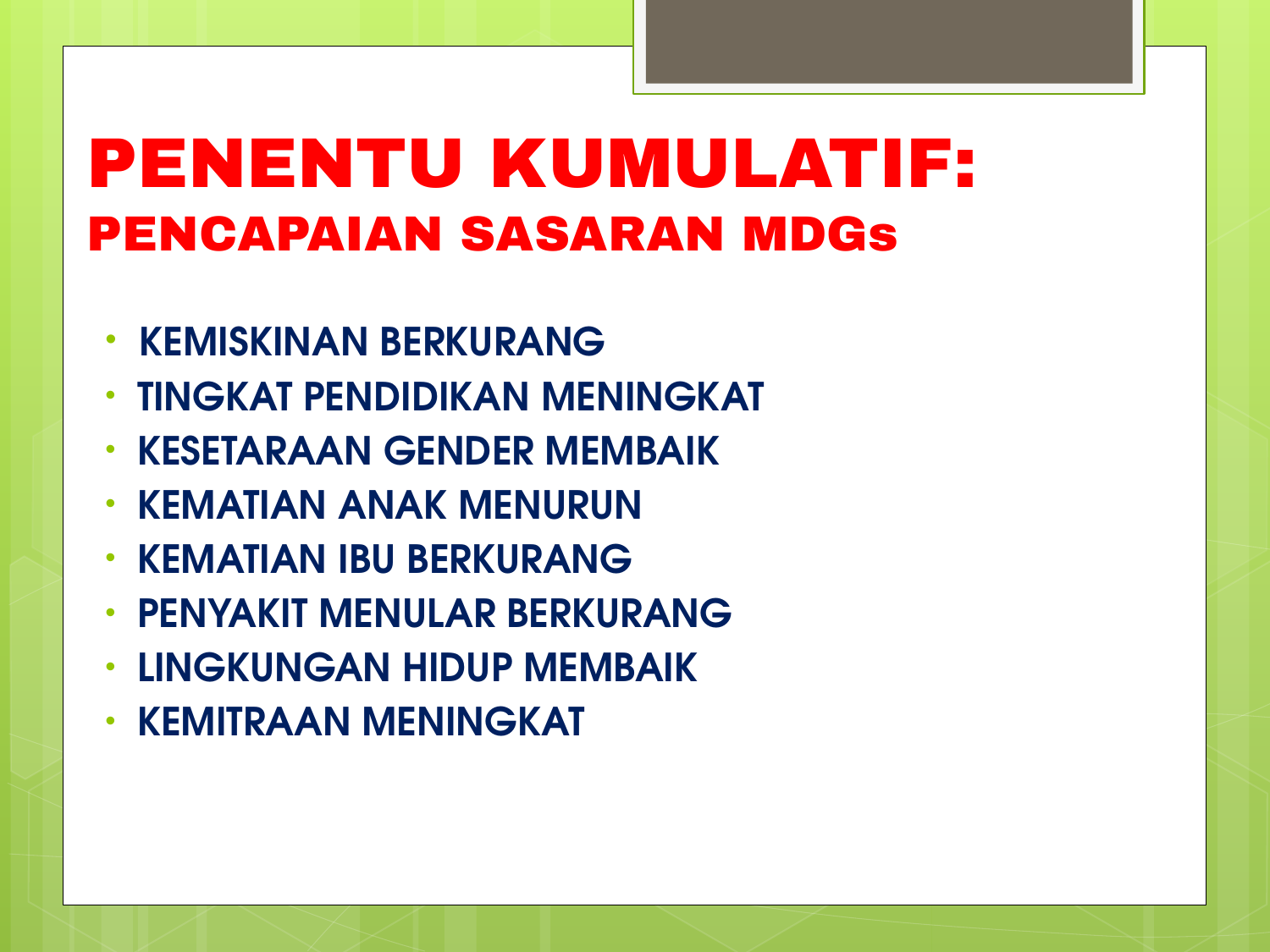

PENENTU KUMULATIF:
PENCAPAIAN SASARAN MDGs
  KEMISKINAN BERKURANG
  TINGKAT PENDIDIKAN MENINGKAT
  KESETARAAN GENDER MEMBAIK
  KEMATIAN ANAK MENURUN
  KEMATIAN IBU BERKURANG
  PENYAKIT MENULAR BERKURANG
  LINGKUNGAN HIDUP MEMBAIK
  KEMITRAAN MENINGKAT